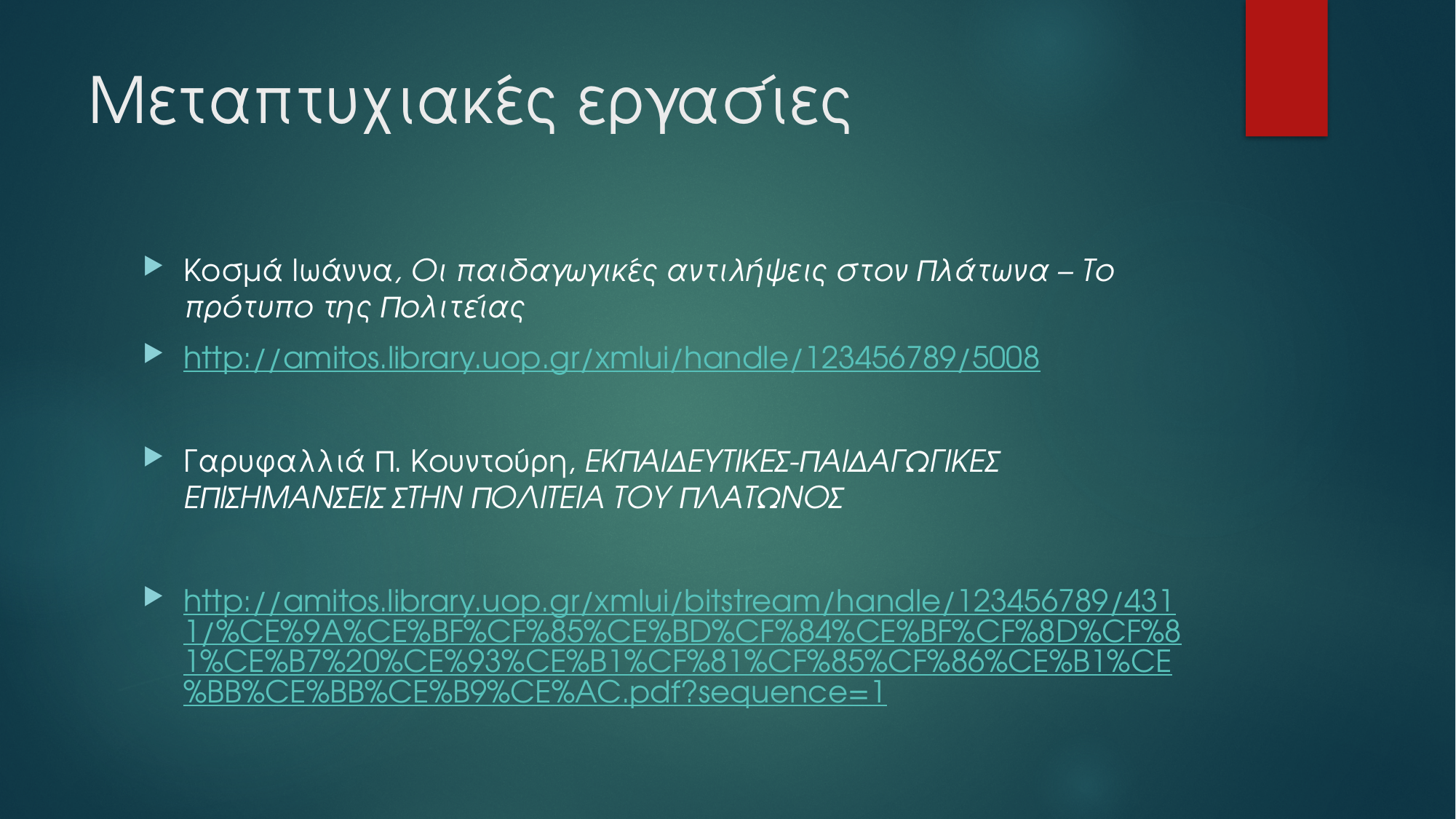

# Μεταπτυχιακές εργασίες
Κοσμά Ιωάννα, Οι παιδαγωγικές αντιλήψεις στον Πλάτωνα – Το πρότυπο της Πολιτείας
http://amitos.library.uop.gr/xmlui/handle/123456789/5008

Γαρυφαλλιά Π. Κουντούρη, ΕΚΠΑΙΔΕΥΤΙΚΕΣ-ΠΑΙΔΑΓΩΓΙΚΕΣ ΕΠΙΣΗΜΑΝΣΕΙΣ ΣΤΗΝ ΠΟΛΙΤΕΙΑ ΤΟΥ ΠΛΑΤΩΝΟΣ

http://amitos.library.uop.gr/xmlui/bitstream/handle/123456789/4311/%CE%9A%CE%BF%CF%85%CE%BD%CF%84%CE%BF%CF%8D%CF%81%CE%B7%20%CE%93%CE%B1%CF%81%CF%85%CF%86%CE%B1%CE%BB%CE%BB%CE%B9%CE%AC.pdf?sequence=1